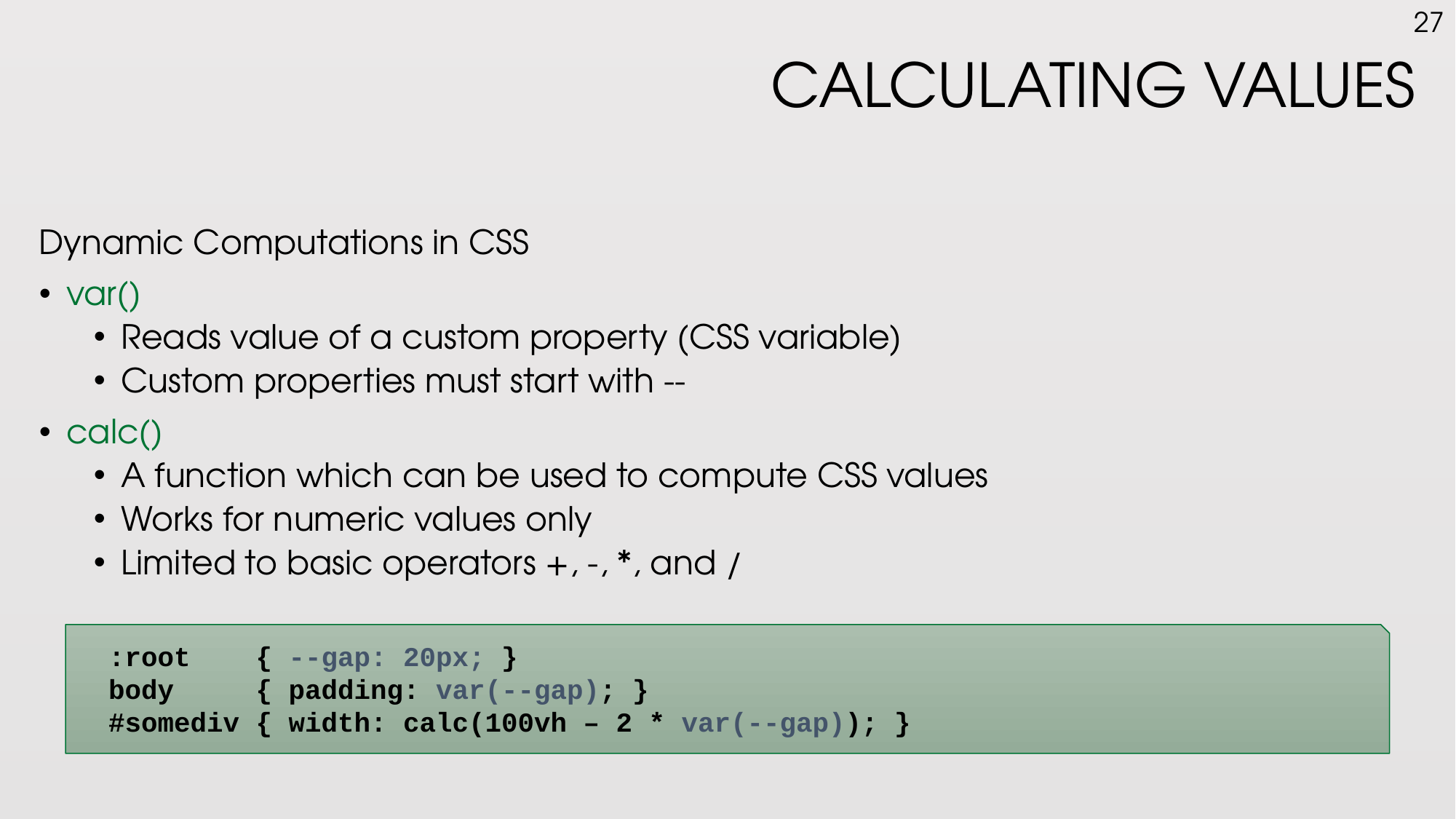

27
# Calculating Values
Dynamic Computations in CSS
var()
Reads value of a custom property (CSS variable)
Custom properties must start with --
calc()
A function which can be used to compute CSS values
Works for numeric values only
Limited to basic operators +, -, *, and /

:root    { --gap: 20px; }
body     { padding: var(--gap); }
#somediv { width: calc(100vh – 2 * var(--gap)); }